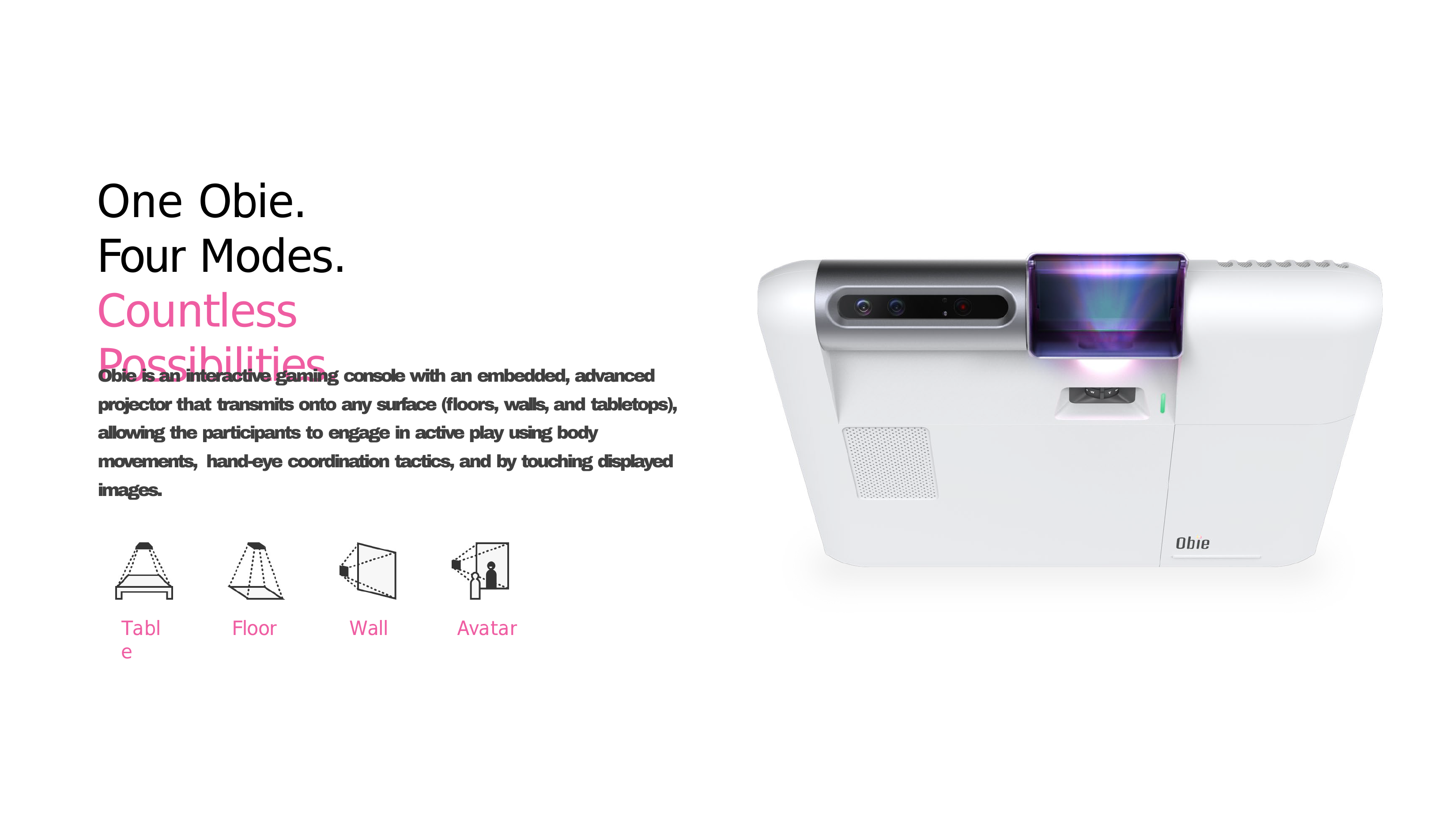

# One Obie.  Four Modes.
Countless Possibilities.

Obie is an interactive gaming console with an embedded, advanced  projector that transmits onto any surface (floors, walls, and tabletops),  allowing the participants to engage in active play using body movements,  hand-eye coordination tactics, and by touching displayed images.

Table
Floor
Wall
Avatar